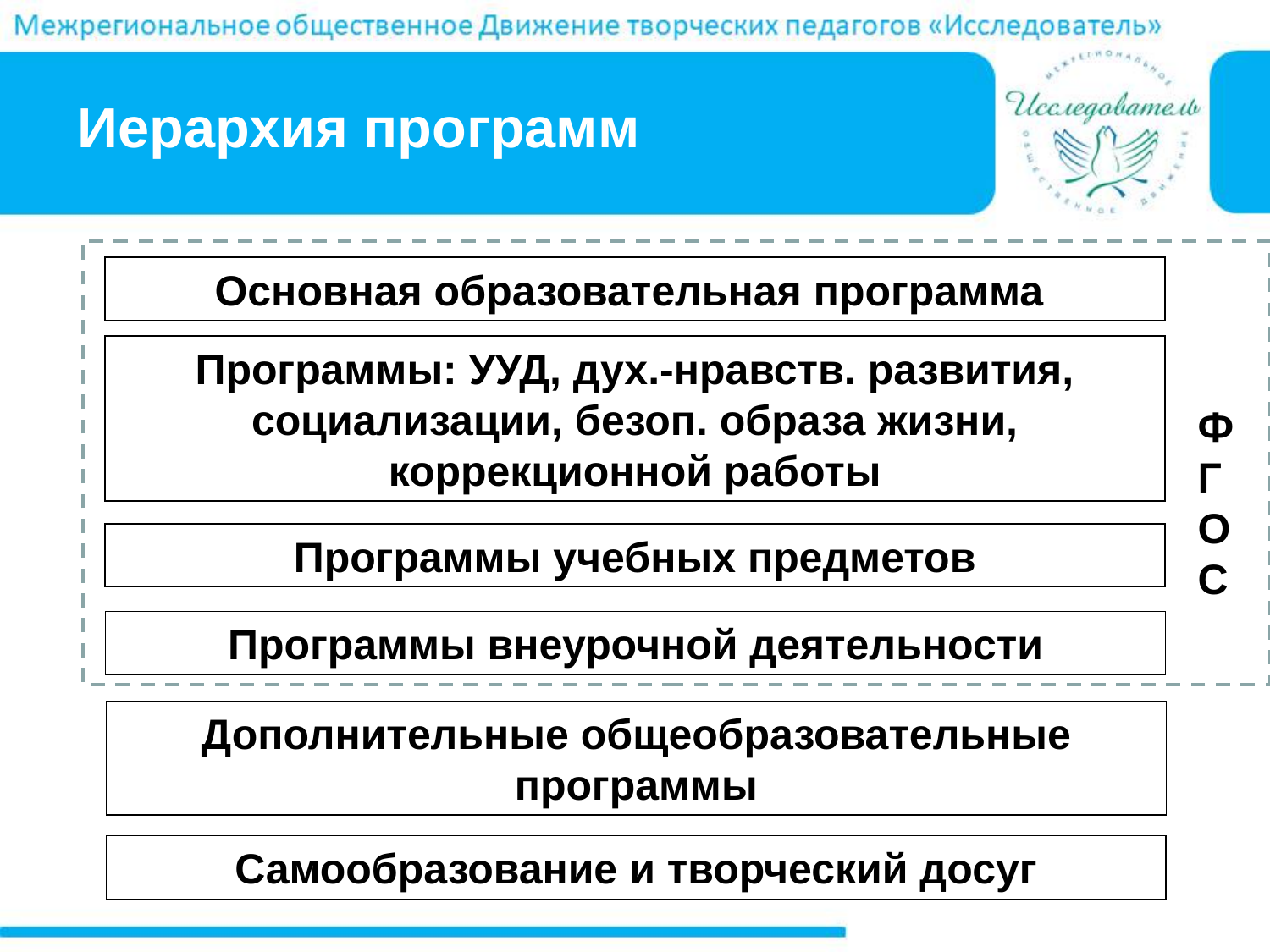

# Иерархия программ

Основная образовательная программа
Программы: УУД, дух.-нравств. развития, социализации, безоп. образа жизни, коррекционной работы
ФГОС
Программы учебных предметов
Программы внеурочной деятельности
Дополнительные общеобразовательные программы
Самообразование и творческий досуг